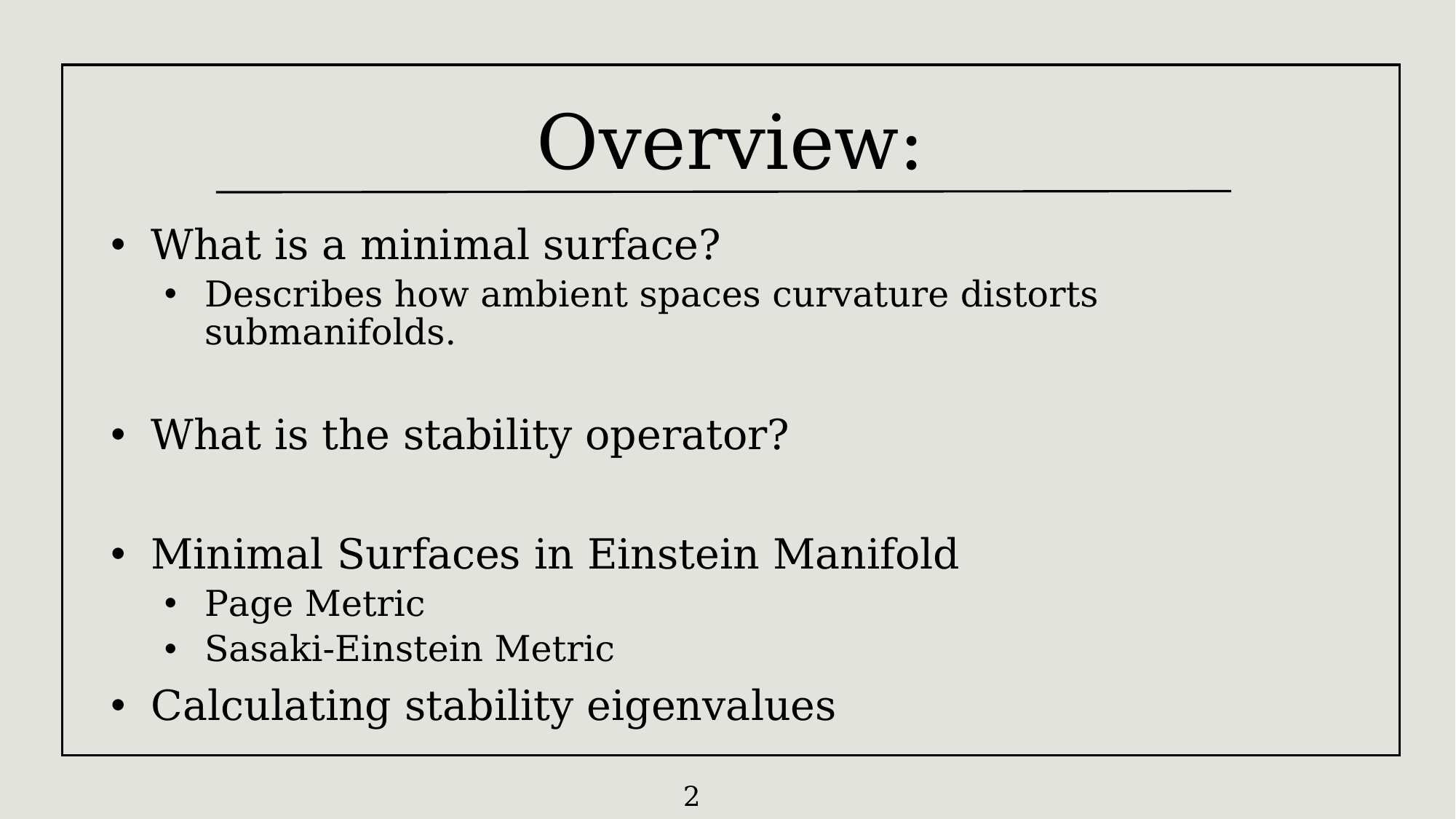

Overview:

What is a minimal surface?
Describes how ambient spaces curvature distorts submanifolds.

What is the stability operator?

Minimal Surfaces in Einstein Manifold
Page Metric
Sasaki-Einstein Metric
Calculating stability eigenvalues
2